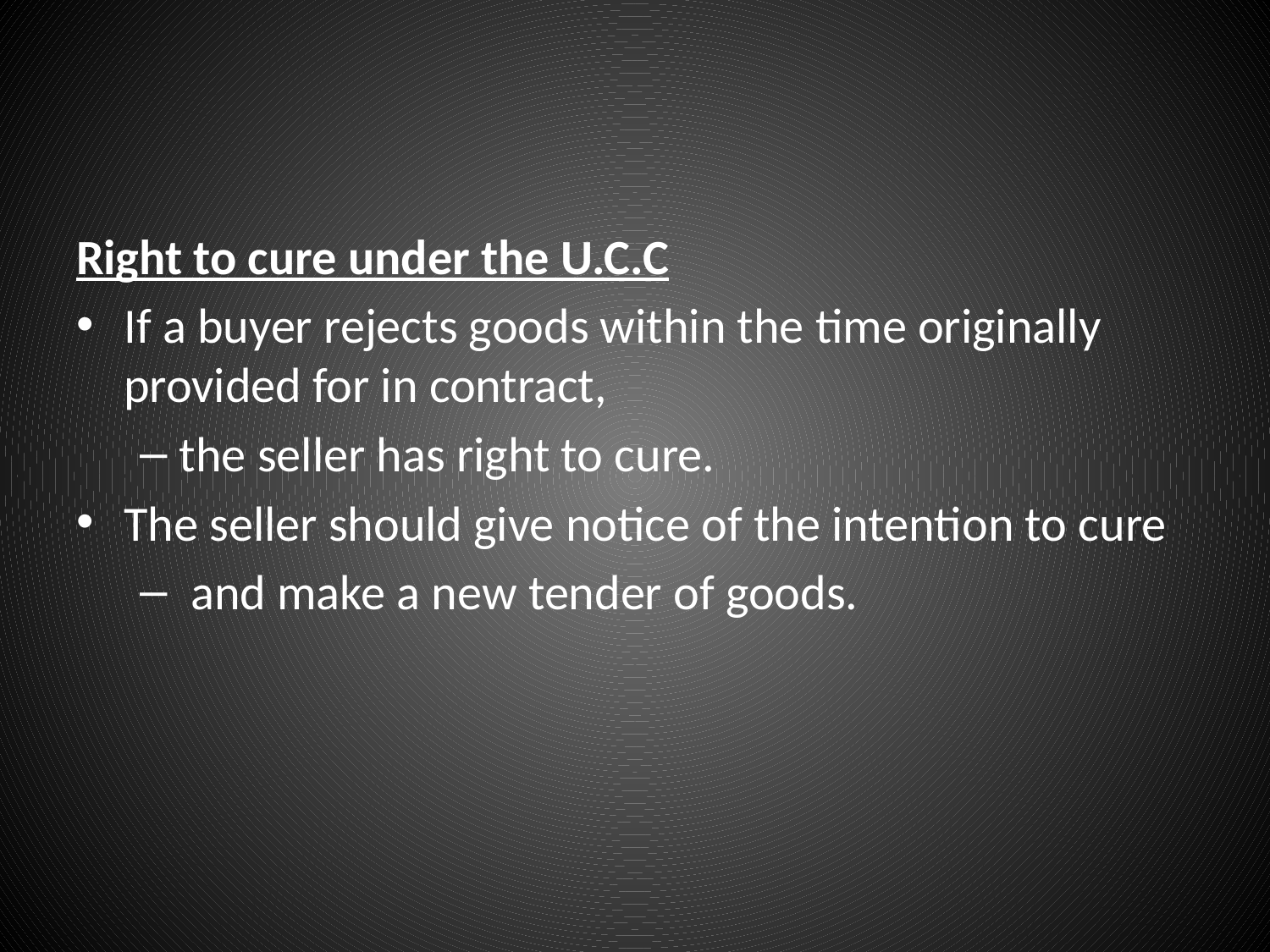

#
Right to cure under the U.C.C
If a buyer rejects goods within the time originally provided for in contract,
the seller has right to cure.
The seller should give notice of the intention to cure
 and make a new tender of goods.